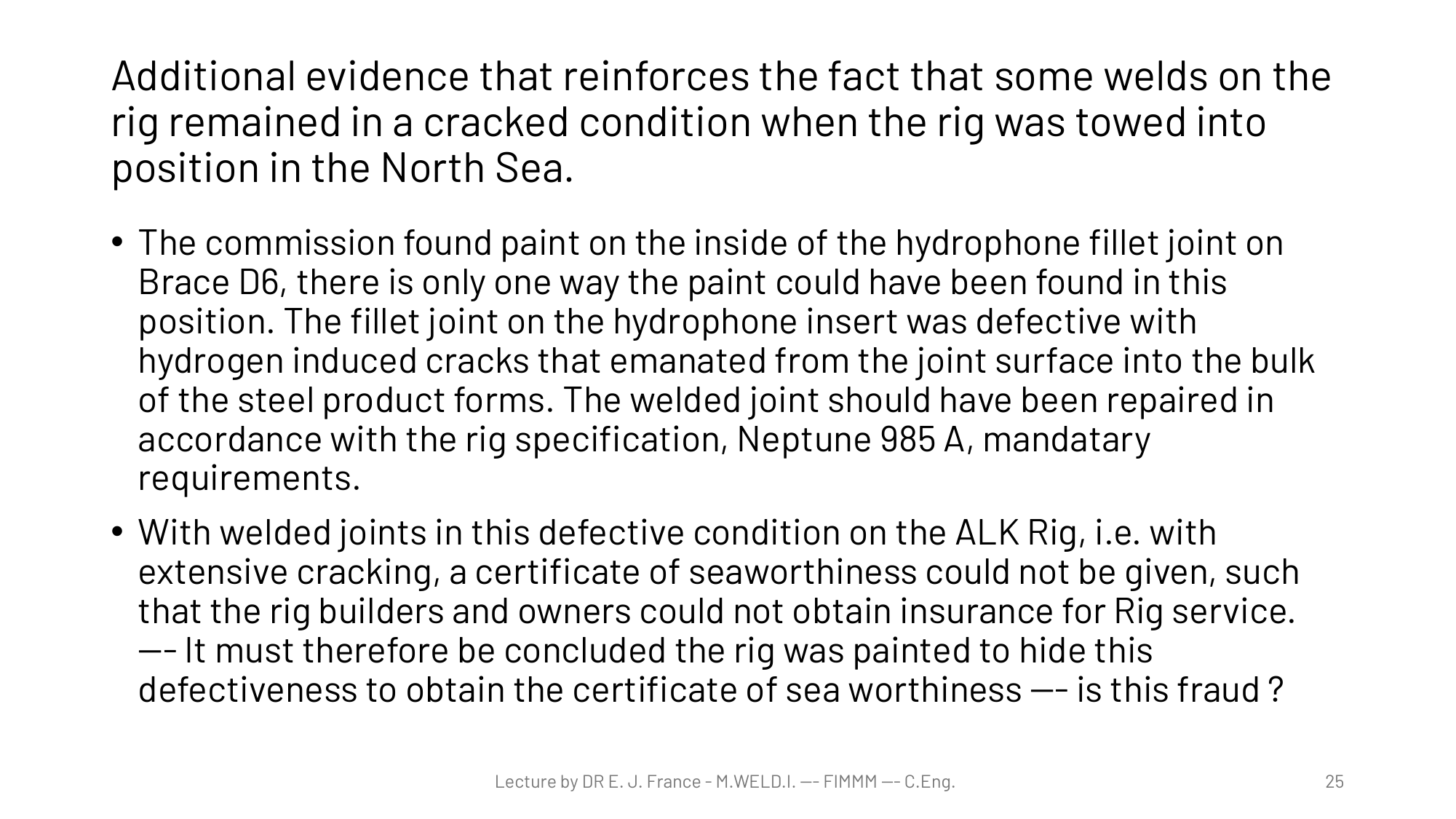

# Additional evidence that reinforces the fact that some welds on the rig remained in a cracked condition when the rig was towed into position in the North Sea.
The commission found paint on the inside of the hydrophone fillet joint on Brace D6, there is only one way the paint could have been found in this position. The fillet joint on the hydrophone insert was defective with hydrogen induced cracks that emanated from the joint surface into the bulk of the steel product forms. The welded joint should have been repaired in accordance with the rig specification, Neptune 985 A, mandatary requirements.
With welded joints in this defective condition on the ALK Rig, i.e. with extensive cracking, a certificate of seaworthiness could not be given, such that the rig builders and owners could not obtain insurance for Rig service. --- It must therefore be concluded the rig was painted to hide this defectiveness to obtain the certificate of sea worthiness --- is this fraud ?
Lecture by DR E. J. France - M.WELD.I. --- FIMMM --- C.Eng.
25